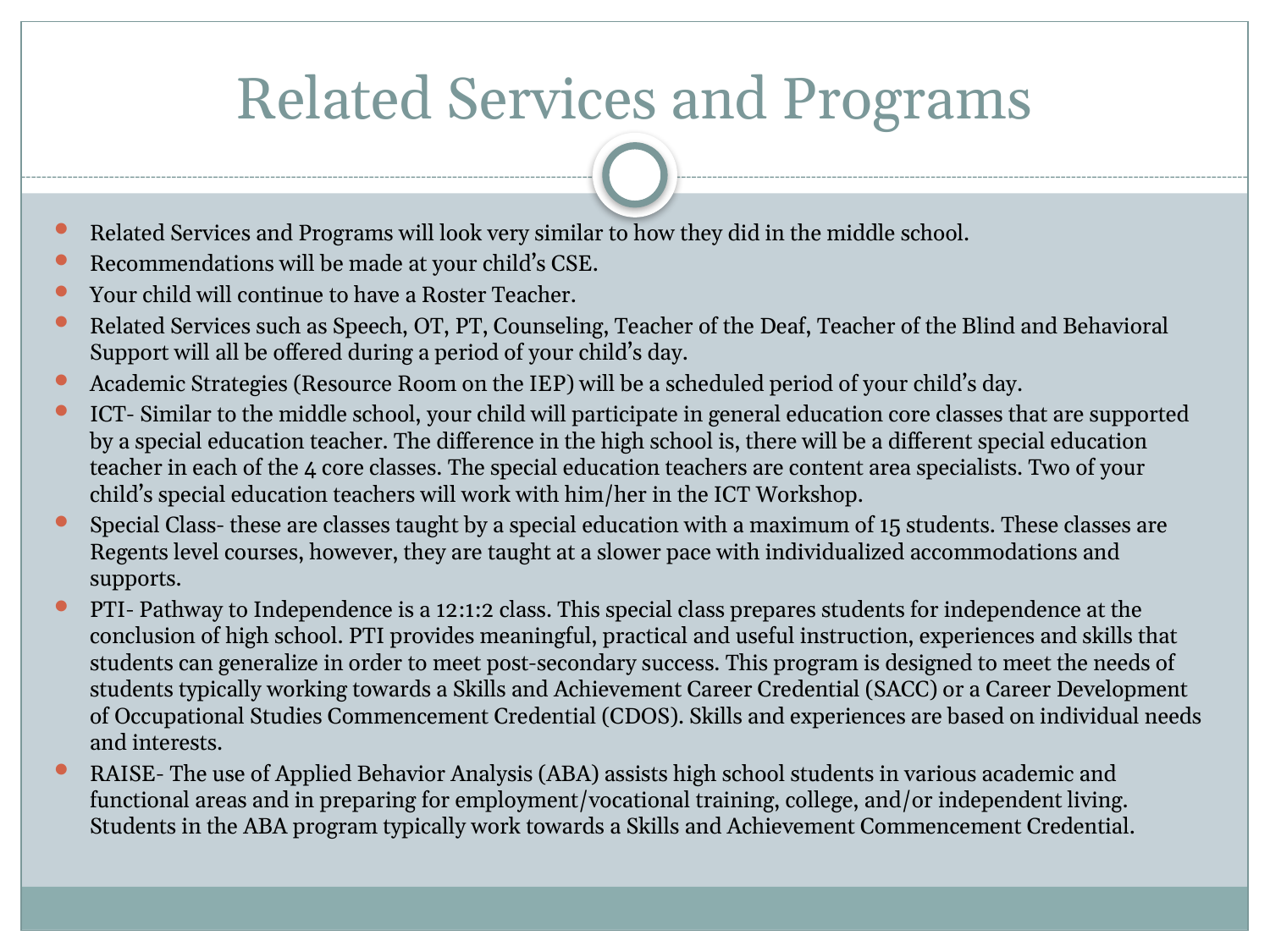

# Related Services and Programs
Related Services and Programs will look very similar to how they did in the middle school.
Recommendations will be made at your child’s CSE.
Your child will continue to have a Roster Teacher.
Related Services such as Speech, OT, PT, Counseling, Teacher of the Deaf, Teacher of the Blind and Behavioral Support will all be offered during a period of your child’s day.
Academic Strategies (Resource Room on the IEP) will be a scheduled period of your child’s day.
ICT- Similar to the middle school, your child will participate in general education core classes that are supported by a special education teacher. The difference in the high school is, there will be a different special education teacher in each of the 4 core classes. The special education teachers are content area specialists. Two of your child’s special education teachers will work with him/her in the ICT Workshop.
Special Class- these are classes taught by a special education with a maximum of 15 students. These classes are Regents level courses, however, they are taught at a slower pace with individualized accommodations and supports.
PTI- Pathway to Independence is a 12:1:2 class. This special class prepares students for independence at the conclusion of high school. PTI provides meaningful, practical and useful instruction, experiences and skills that students can generalize in order to meet post-secondary success. This program is designed to meet the needs of students typically working towards a Skills and Achievement Career Credential (SACC) or a Career Development of Occupational Studies Commencement Credential (CDOS). Skills and experiences are based on individual needs and interests.
RAISE- The use of Applied Behavior Analysis (ABA) assists high school students in various academic and functional areas and in preparing for employment/vocational training, college, and/or independent living. Students in the ABA program typically work towards a Skills and Achievement Commencement Credential.